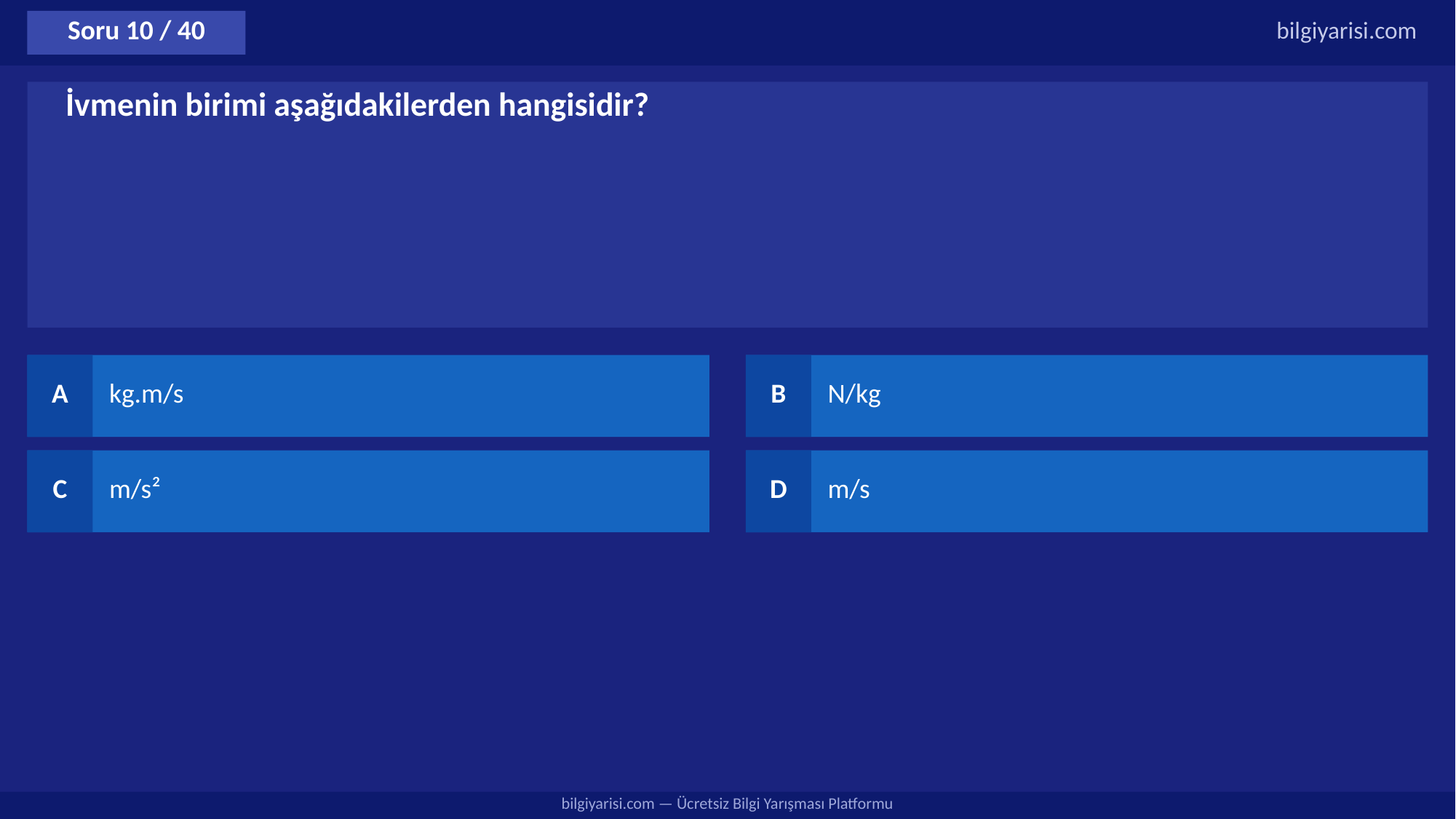

Soru 10 / 40
bilgiyarisi.com

İvmenin birimi aşağıdakilerden hangisidir?

A
kg.m/s

B
N/kg

C
m/s²

D
m/s
bilgiyarisi.com — Ücretsiz Bilgi Yarışması Platformu